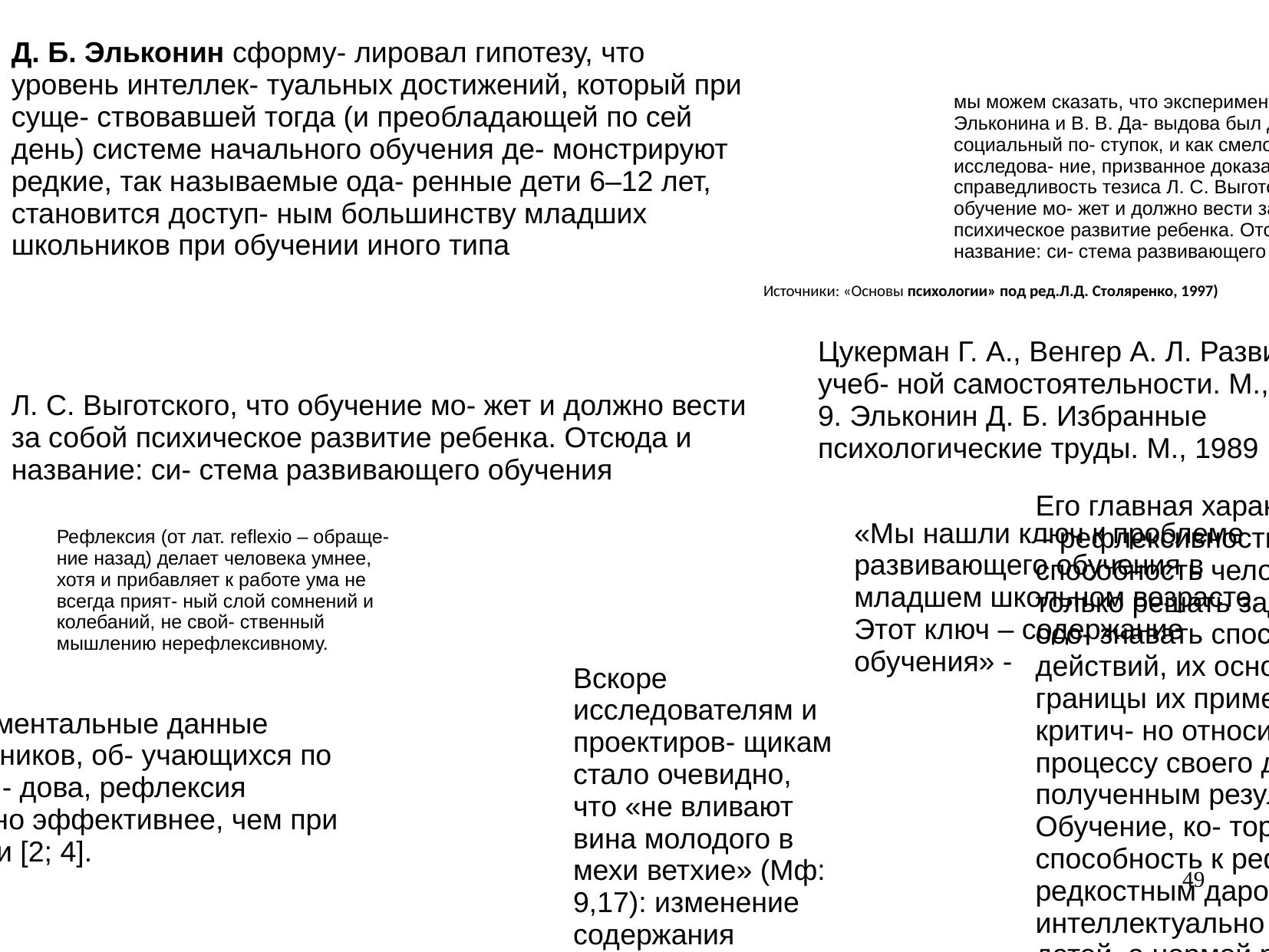

Д. Б. Эльконин сформу- лировал гипотезу, что уровень интеллек- туальных достижений, который при суще- ствовавшей тогда (и преобладающей по сей день) системе начального обучения де- монстрируют редкие, так называемые ода- ренные дети 6–12 лет, становится доступ- ным большинству младших школьников при обучении иного типа

Л. С. Выготского, что обучение мо- жет и должно вести за собой психическое развитие ребенка. Отсюда и название: си- стема развивающего обучения
мы можем сказать, что эксперимент Д. Б. Эльконина и В. В. Да- выдова был дерзким и как социальный по- ступок, и как смелое научное исследова- ние, призванное доказать справедливость тезиса Л. С. Выготского, что обучение мо- жет и должно вести за собой психическое развитие ребенка. Отсюда и название: си- стема развивающего обучения 1
Источники: «Основы психологии» под ред.Л.Д. Столяренко, 1997)

Цукерман Г. А., Венгер А. Л. Развитие учеб- ной самостоятельности. М., 2015. 9. Эльконин Д. Б. Избранные психологические труды. М., 1989
Его главная харак- теристика – рефлексивность: способность человека не только решать задачи, но и осо- знавать способы своих действий, их осно- вания и границы их применимости, критич- но относиться к процессу своего действия и полученным результатам. Обучение, ко- торое сделало способность к рефлексии не редкостным даром интеллектуально ода- ренных детей, а нормой развития младших школьников, и было названо учебной дея- тельностью.
«Мы нашли ключ к проблеме развивающего обучения в младшем школьном возрасте. Этот ключ – содержание обучения» -
Рефлексия (от лат. reflexio – обраще- ние назад) делает человека умнее, хотя и прибавляет к работе ума не всегда прият- ный слой сомнений и колебаний, не свой- ственный мышлению нерефлексивному.
Вскоре исследователям и проектиров- щикам стало очевидно, что «не вливают вина молодого в мехи ветхие» (Мф: 9,17): изменение содержания обучения неизбеж- но требовало и новых форм его организа- ции, перестройки традиционной системы учебного взаимодействия между школь- никами и педагогом [6; 7]. Это требова- ние было осмыслено как прямое следствие установленного Л. С. Выготским закона ин- териоризации: прежде чем стать индивиду- альным достоянием ребенка, каждая выс- шая психическая функция выступает в ин- терпсихической форме, т. е. в форме дей- ствия, разделенного между двумя или не- сколькими людьми
Многочисленные экспериментальные данные подтвердили, что у школьников, об- учающихся по системе Эльконина–Давы- дова, рефлексия формируется значитель- но эффективнее, чем при «традиционном» обучении [2; 4].
49
Цукерман Г. А., Венгер А. Л. Развитие учеб- ной самостоятельности. М., 2010. 9. Эльконин Д. Б. Избранные психологические труды. М., 1989.